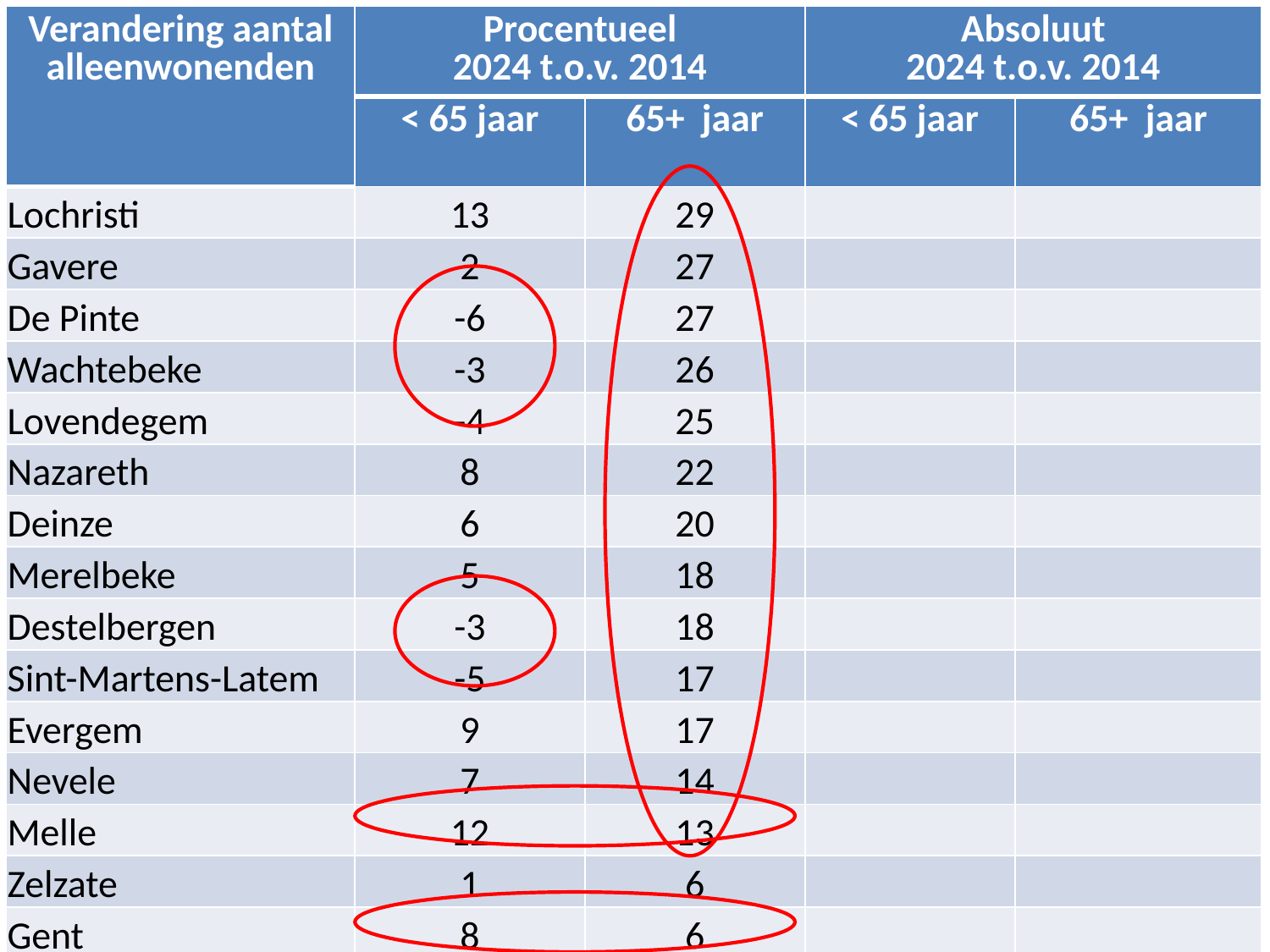

| Verandering aantal alleenwonenden | Procentueel 2024 t.o.v. 2014 |  | Absoluut 2024 t.o.v. 2014 |  |
| --- | --- | --- | --- | --- |
|  | < 65 jaar | 65+ jaar | < 65 jaar | 65+ jaar |
| Lochristi | 13 | 29 |  |  |
| Gavere | 2 | 27 |  |  |
| De Pinte | -6 | 27 |  |  |
| Wachtebeke | -3 | 26 |  |  |
| Lovendegem | -4 | 25 |  |  |
| Nazareth | 8 | 22 |  |  |
| Deinze | 6 | 20 |  |  |
| Merelbeke | 5 | 18 |  |  |
| Destelbergen | -3 | 18 |  |  |
| Sint-Martens-Latem | -5 | 17 |  |  |
| Evergem | 9 | 17 |  |  |
| Nevele | 7 | 14 |  |  |
| Melle | 12 | 13 |  |  |
| Zelzate | 1 | 6 |  |  |
| Gent | 8 | 6 |  |  |